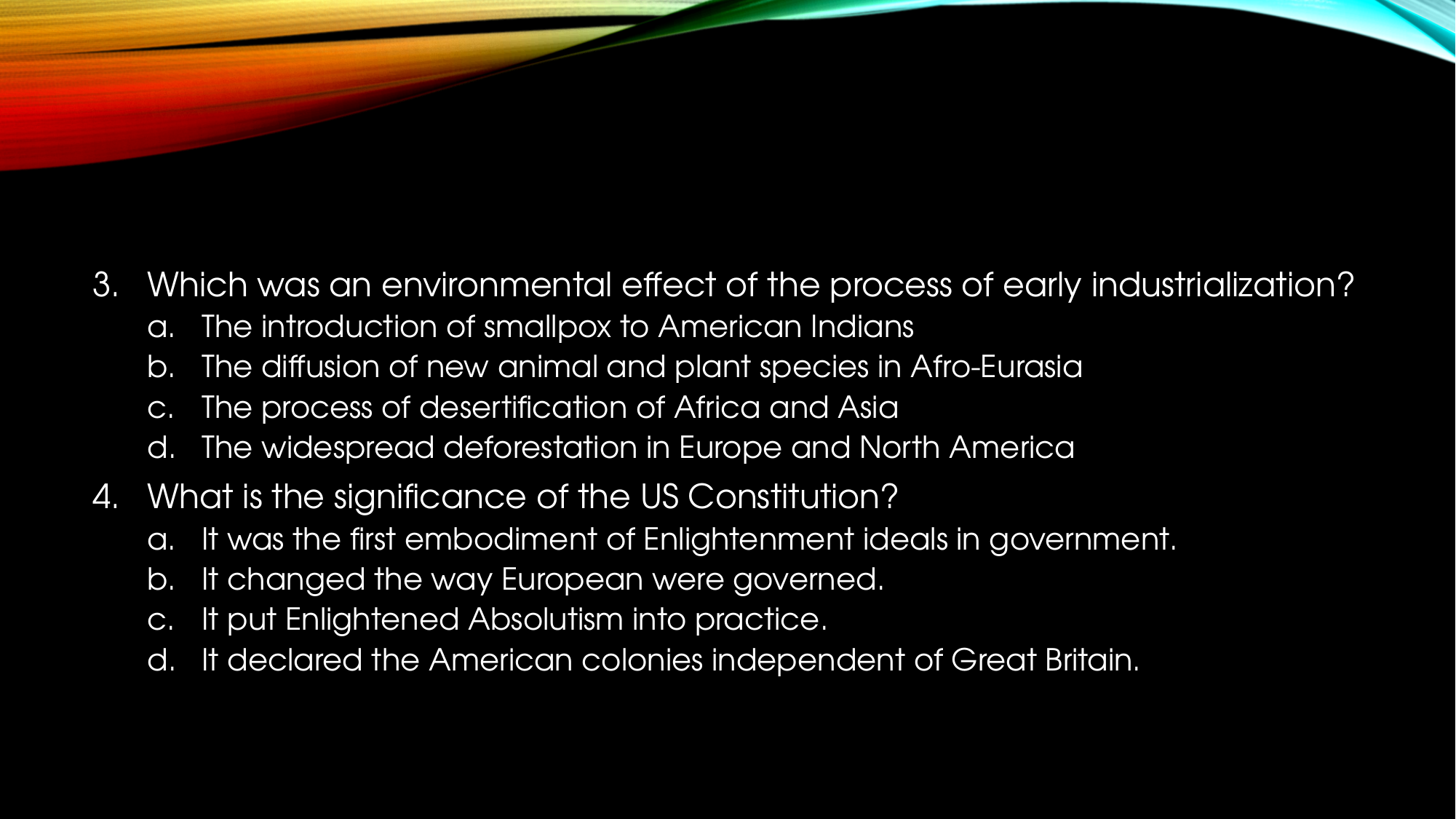

#
Which was an environmental effect of the process of early industrialization?
The introduction of smallpox to American Indians
The diffusion of new animal and plant species in Afro-Eurasia
The process of desertification of Africa and Asia
The widespread deforestation in Europe and North America
What is the significance of the US Constitution?
It was the first embodiment of Enlightenment ideals in government.
It changed the way European were governed.
It put Enlightened Absolutism into practice.
It declared the American colonies independent of Great Britain.